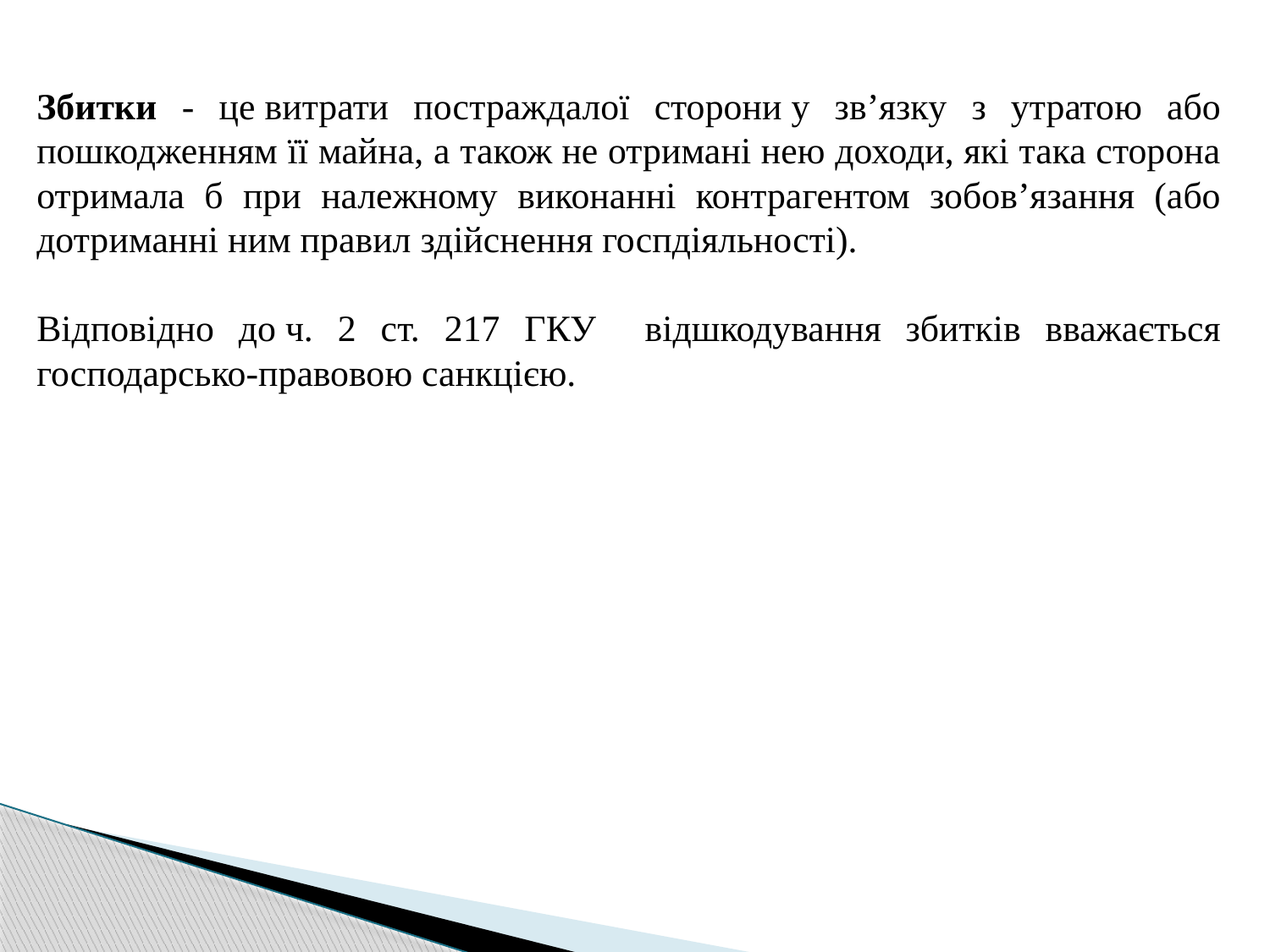

Збитки - це витрати постраждалої сторони у зв’язку з утратою або пошкодженням її майна, а також не отримані нею доходи, які така сторона отримала б при належному виконанні контрагентом зобов’язання (або дотриманні ним правил здійснення госпдіяльності).

Відповідно до ч. 2 ст. 217 ГКУ  відшкодування збитків вважається господарсько-правовою санкцією.